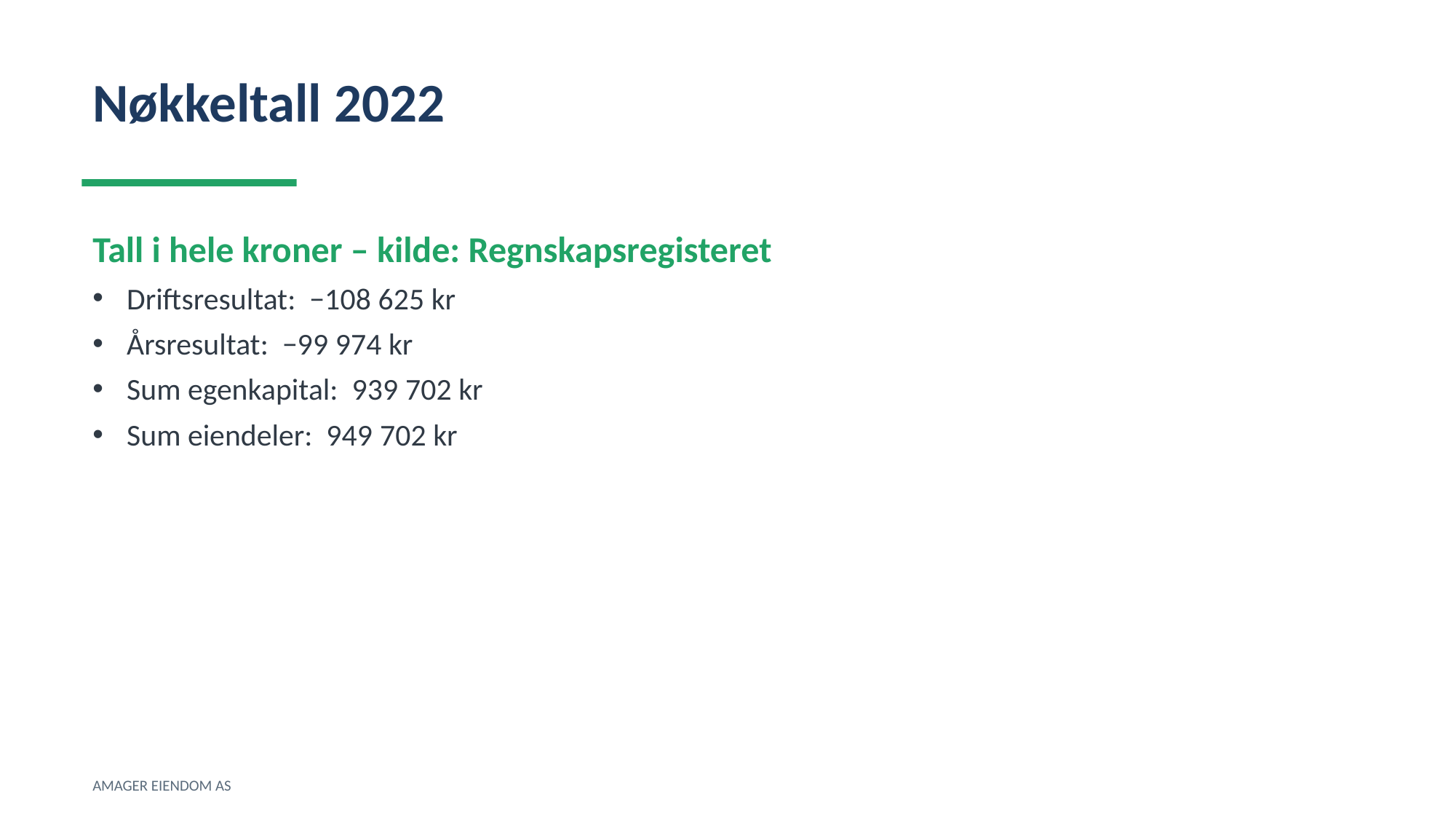

Nøkkeltall 2022

Tall i hele kroner – kilde: Regnskapsregisteret
Driftsresultat:  −108 625 kr
Årsresultat:  −99 974 kr
Sum egenkapital:  939 702 kr
Sum eiendeler:  949 702 kr
AMAGER EIENDOM AS